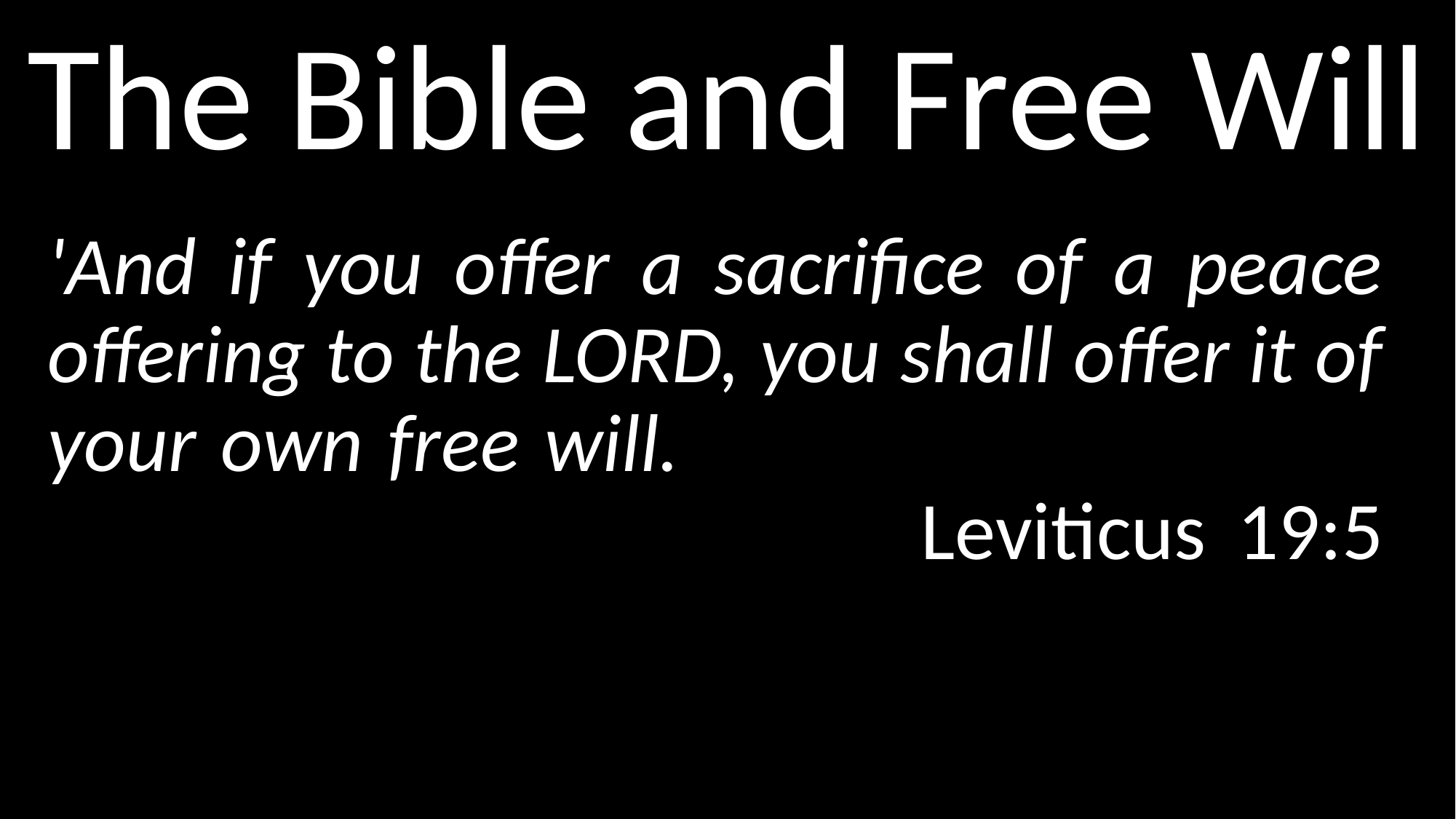

# The Bible and Free Will
'And if you offer a sacrifice of a peace offering to the LORD, you shall offer it of your own free will. 															Leviticus 19:5